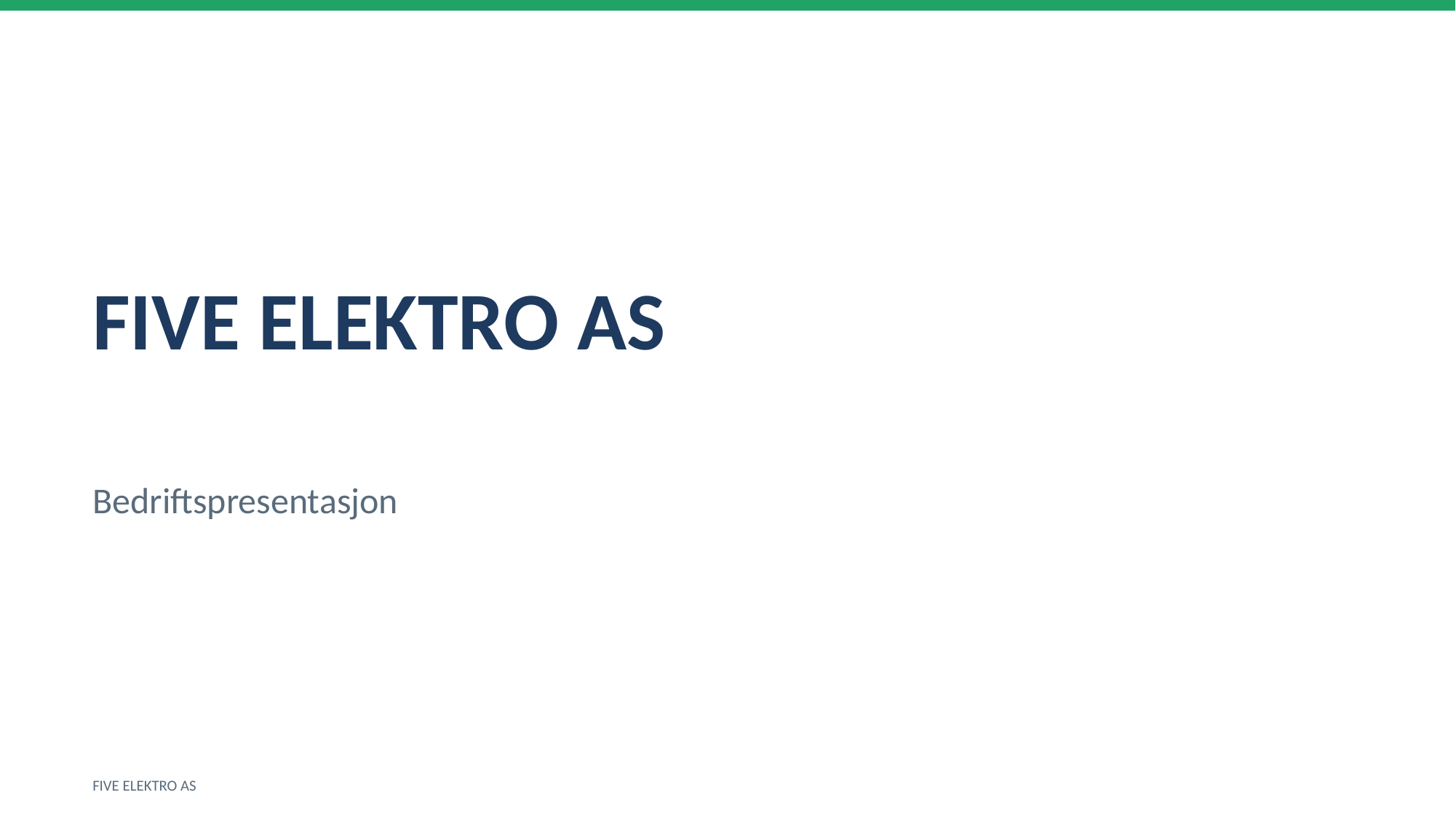

FIVE ELEKTRO AS
Bedriftspresentasjon
FIVE ELEKTRO AS